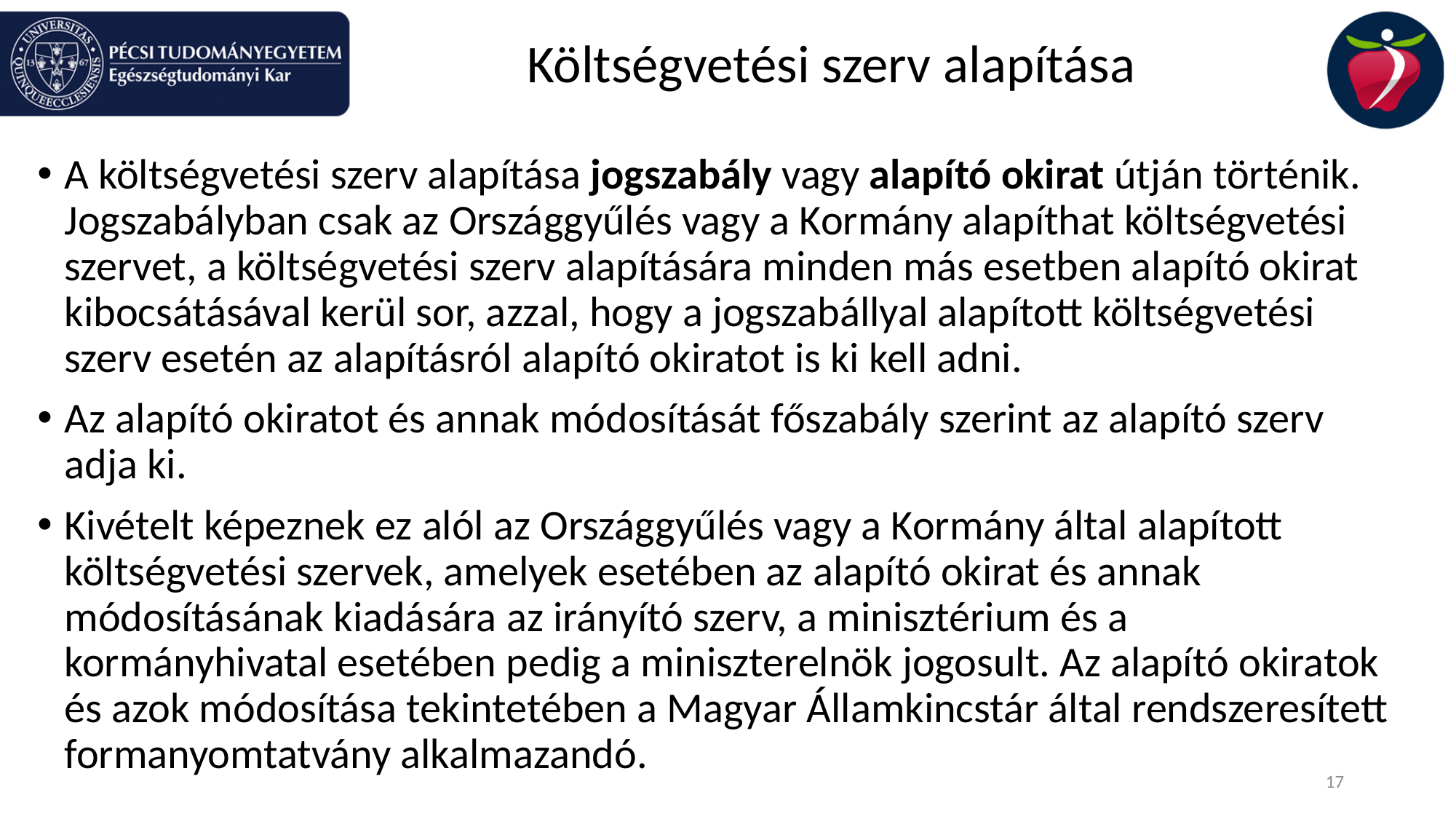

# Költségvetési szerv alapítása
A költségvetési szerv alapítása jogszabály vagy alapító okirat útján történik. Jogszabályban csak az Országgyűlés vagy a Kormány alapíthat költségvetési szervet, a költségvetési szerv alapítására minden más esetben alapító okirat kibocsátásával kerül sor, azzal, hogy a jogszabállyal alapított költségvetési szerv esetén az alapításról alapító okiratot is ki kell adni.
Az alapító okiratot és annak módosítását főszabály szerint az alapító szerv adja ki.
Kivételt képeznek ez alól az Országgyűlés vagy a Kormány által alapított költségvetési szervek, amelyek esetében az alapító okirat és annak módosításának kiadására az irányító szerv, a minisztérium és a kormányhivatal esetében pedig a miniszterelnök jogosult. Az alapító okiratok és azok módosítása tekintetében a Magyar Államkincstár által rendszeresített formanyomtatvány alkalmazandó.

17